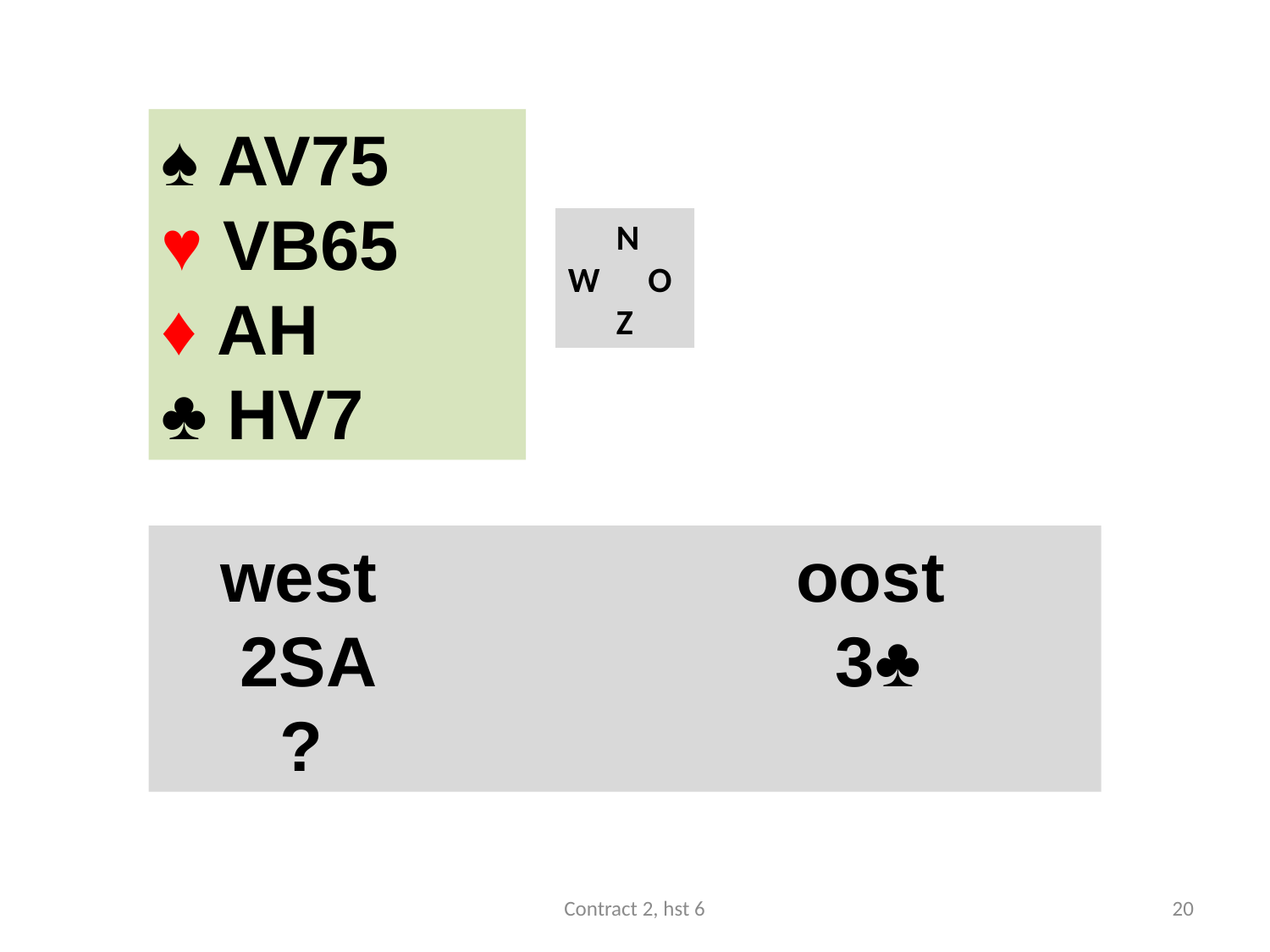

#
♠ AV75
♥ VB65
♦ AH
♣ HV7
      N
W      O
      Z
   west				oost
    2SA 				  3♣
      ?

Contract 2, hst 6
20